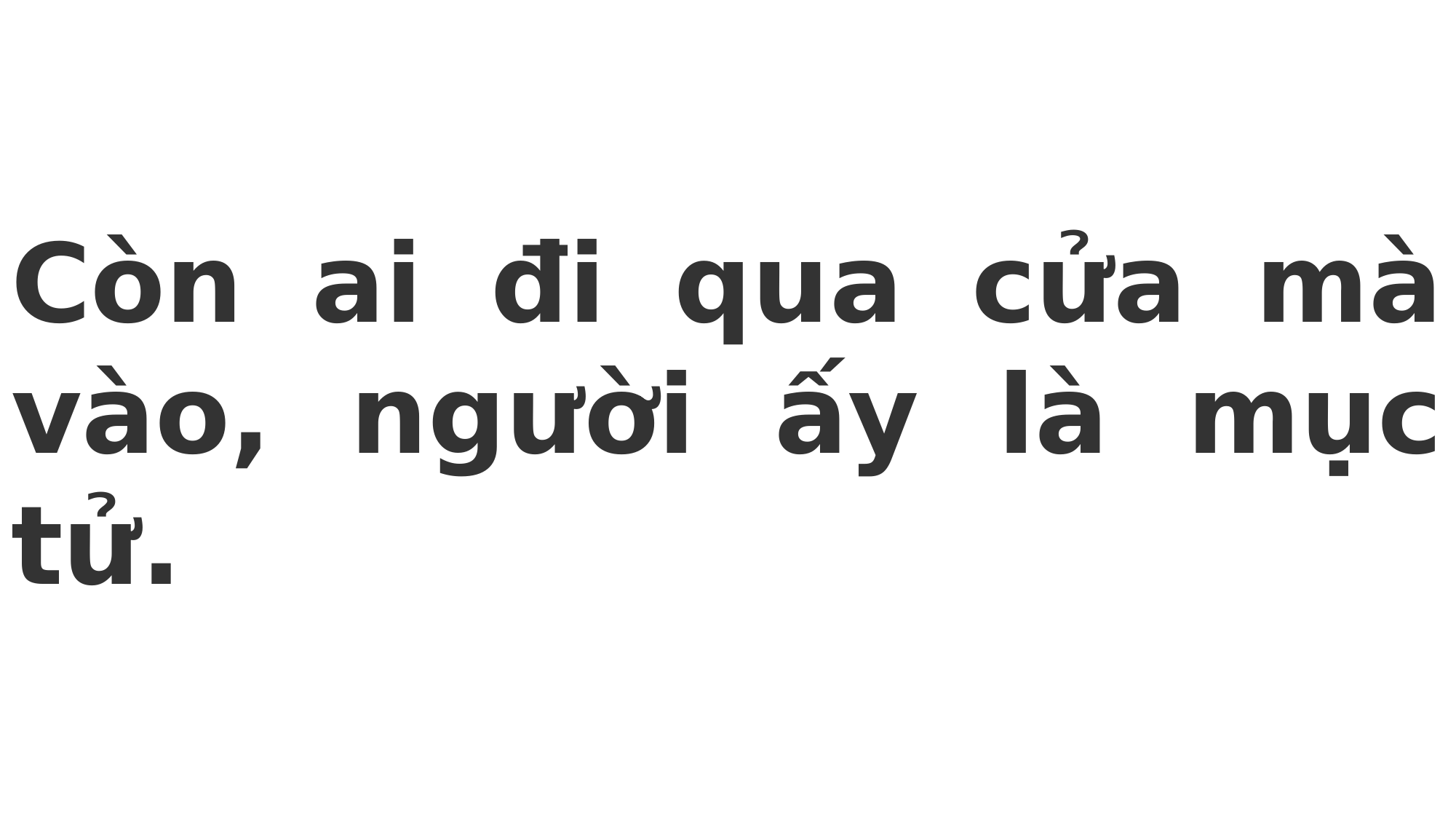

# Còn ai đi qua cửa mà vào, người ấy là mục tử.